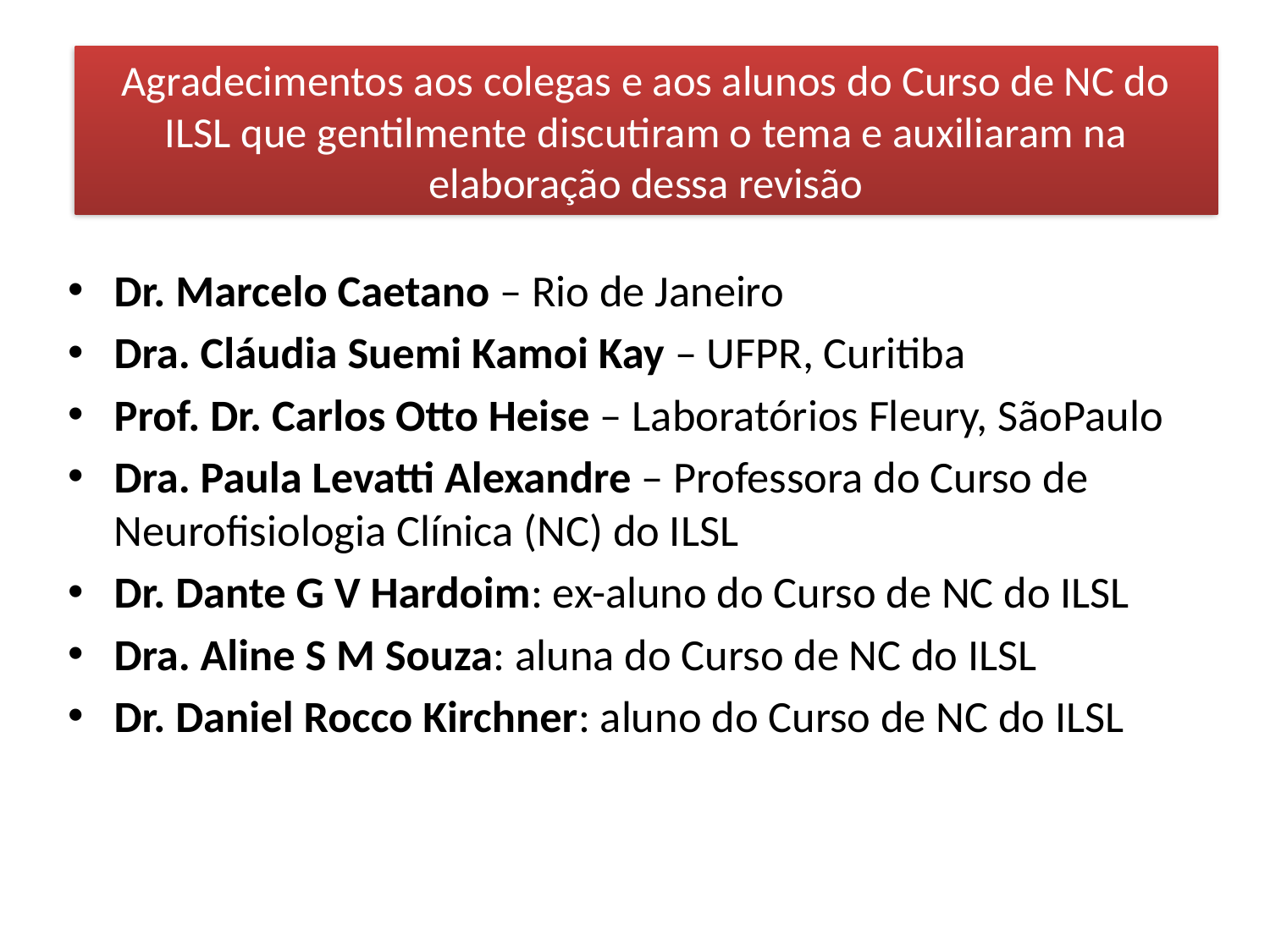

# Agradecimentos aos colegas e aos alunos do Curso de NC do ILSL que gentilmente discutiram o tema e auxiliaram na elaboração dessa revisão
Dr. Marcelo Caetano – Rio de Janeiro
Dra. Cláudia Suemi Kamoi Kay – UFPR, Curitiba
Prof. Dr. Carlos Otto Heise – Laboratórios Fleury, SãoPaulo
Dra. Paula Levatti Alexandre – Professora do Curso de Neurofisiologia Clínica (NC) do ILSL
Dr. Dante G V Hardoim: ex-aluno do Curso de NC do ILSL
Dra. Aline S M Souza: aluna do Curso de NC do ILSL
Dr. Daniel Rocco Kirchner: aluno do Curso de NC do ILSL